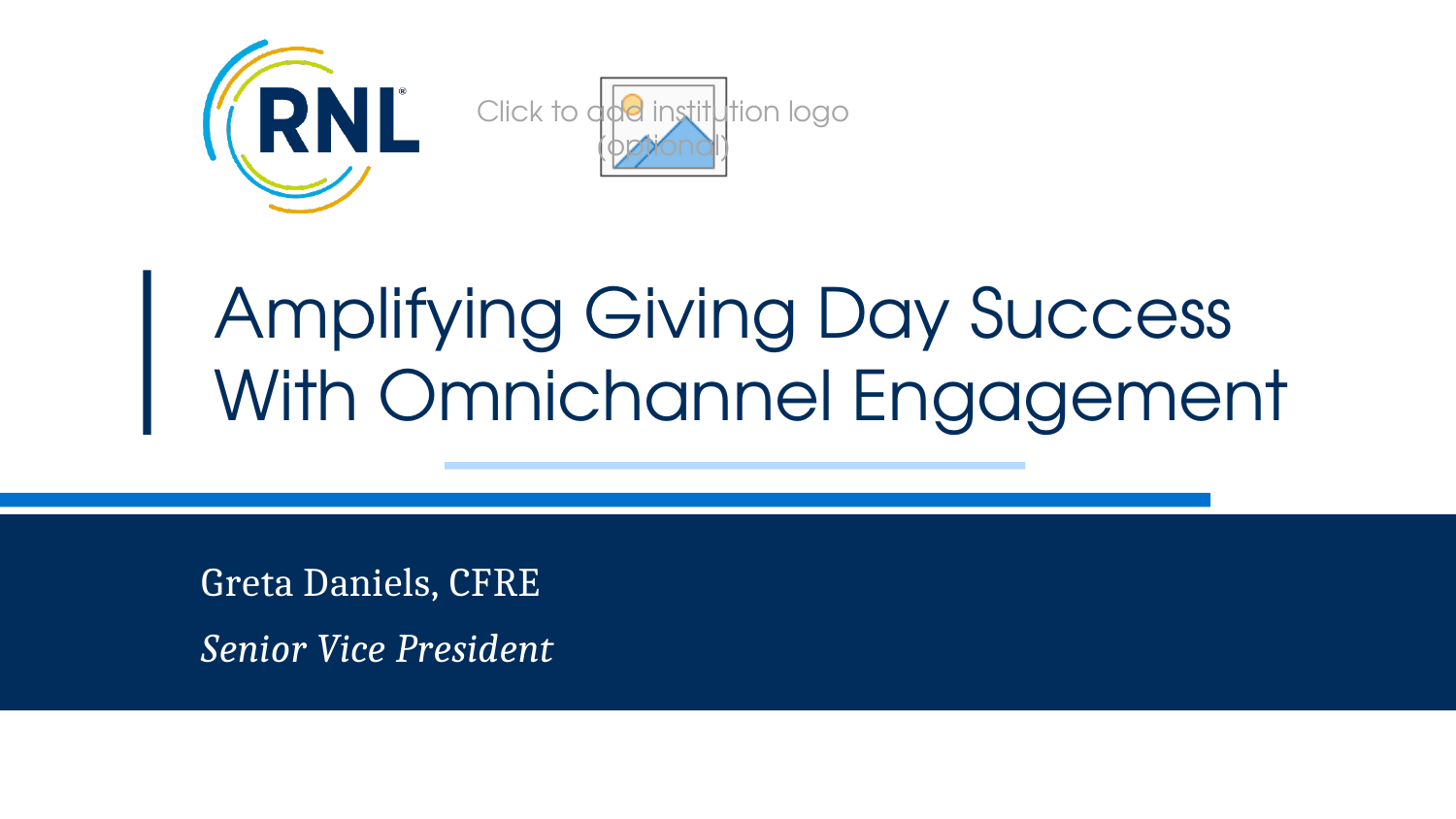

Amplifying Giving Day Success With Omnichannel Engagement

Greta Daniels, CFRE
Senior Vice President